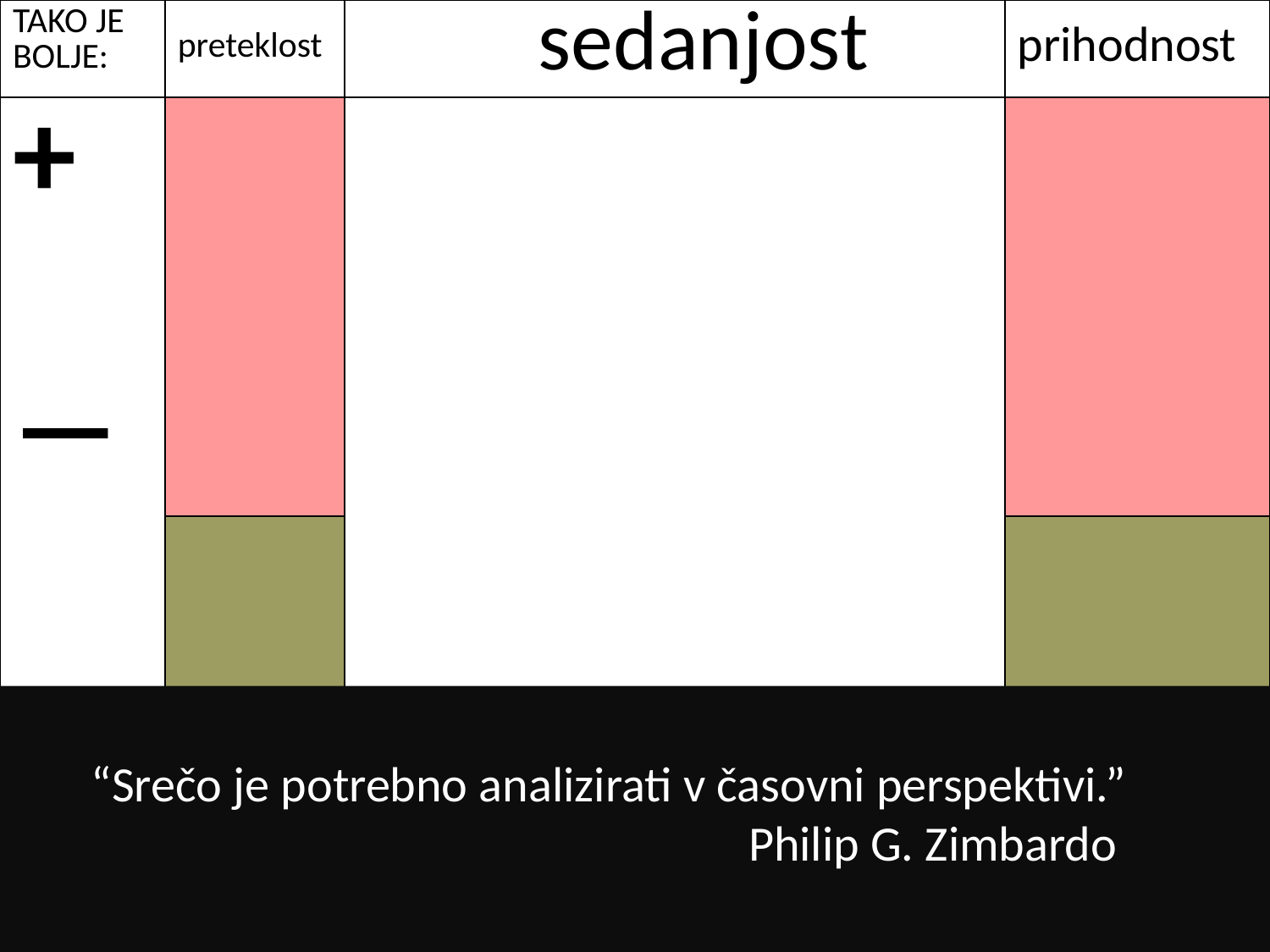

| TAKO JE BOLJE: | preteklost | sedanjost | prihodnost |
| --- | --- | --- | --- |
| + — |  |  |  |
|  |  |  |  |
       “Srečo je potrebno analizirati v časovni perspektivi.”
					         Philip G. Zimbardo